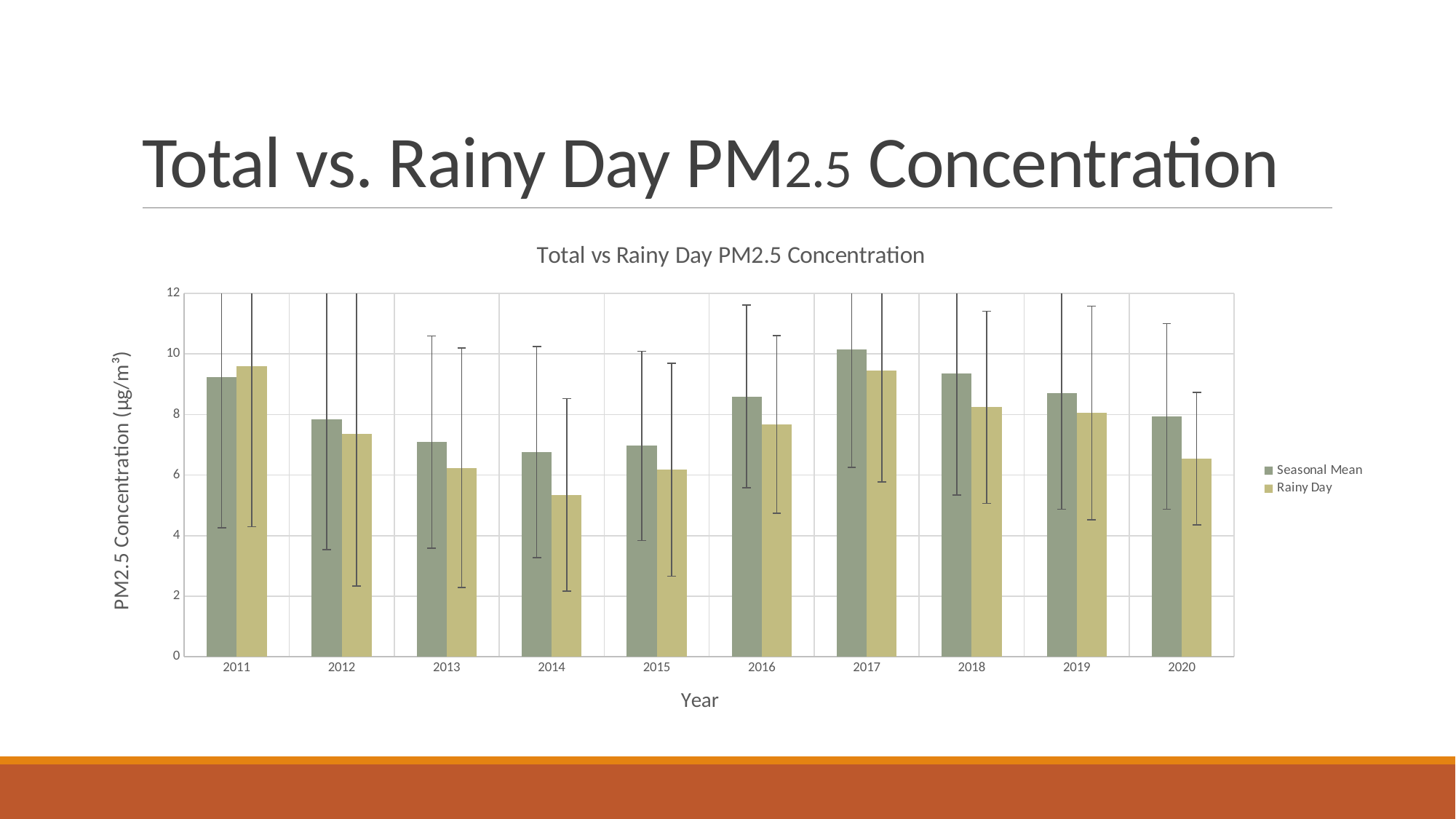

# Total vs. Rainy Day PM2.5 Concentration

### Chart: Total vs Rainy Day PM2.5 Concentration

| Category |  |  |
|---|---|---|
| 2011 | 9.231111111111115 | 9.591304347826087 |
| 2012 | 7.84367816091954 | 7.356666666666667 |
| 2013 | 7.086516853932585 | 6.241176470588236 |
| 2014 | 6.759550561797751 | 5.344444444444446 |
| 2015 | 6.9670454545454525 | 6.175757575757577 |
| 2016 | 8.5978021978022 | 7.669696969696969 |
| 2017 | 10.156666666666668 | 9.458064516129033 |
| 2018 | 9.361627906976741 | 8.238888888888889 |
| 2019 | 8.70444444444444 | 8.048837209302325 |
| 2020 | 7.937362637362637 | 6.5394736842105265 |